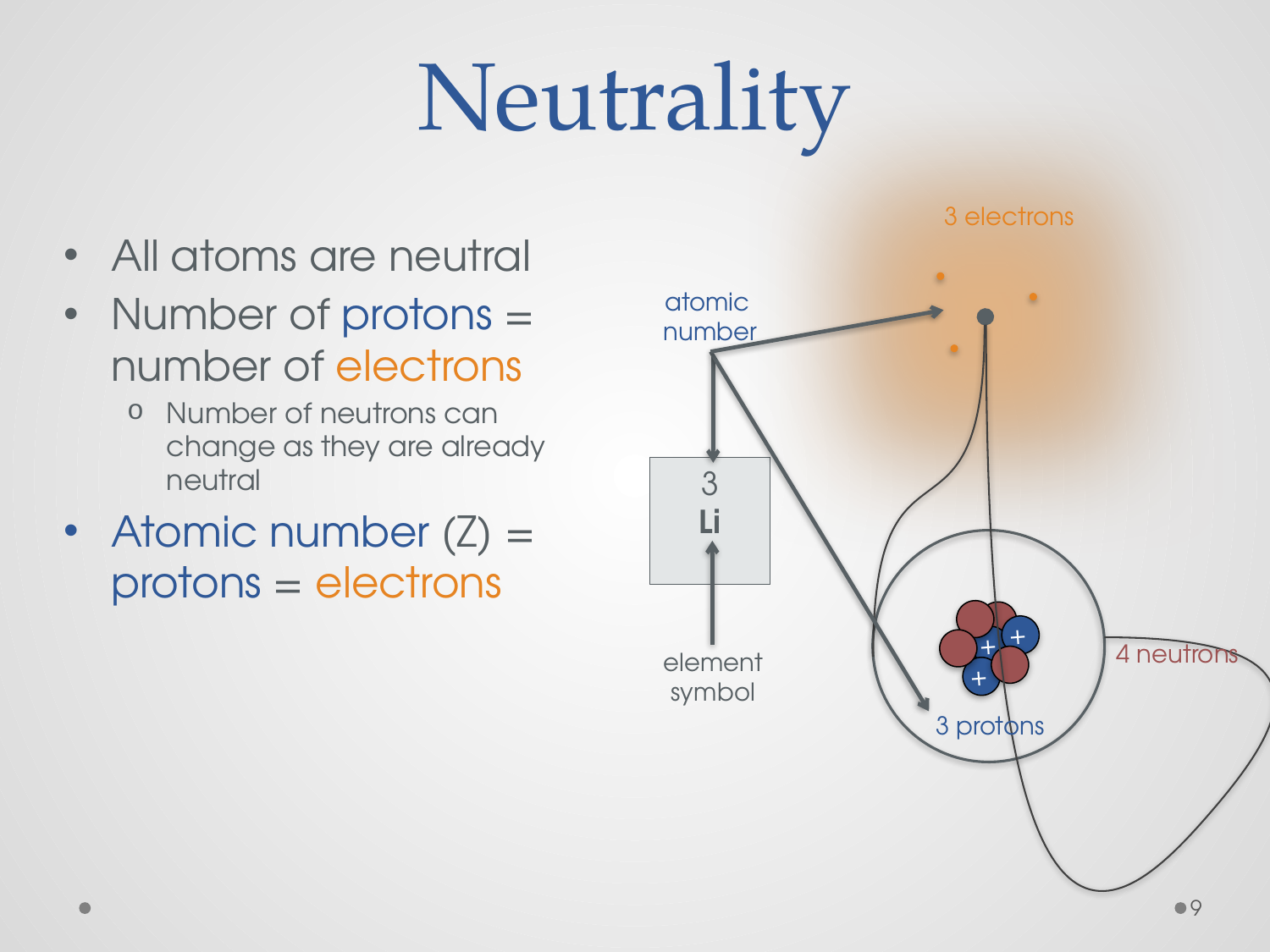

# Neutrality
3 electrons
All atoms are neutral
Number of protons = number of electrons
Number of neutrons can change as they are already neutral
Atomic number (Z) = protons = electrons

atomic
number

+

+

+

3
Li

4 neutrons
element symbol
3 protons
9